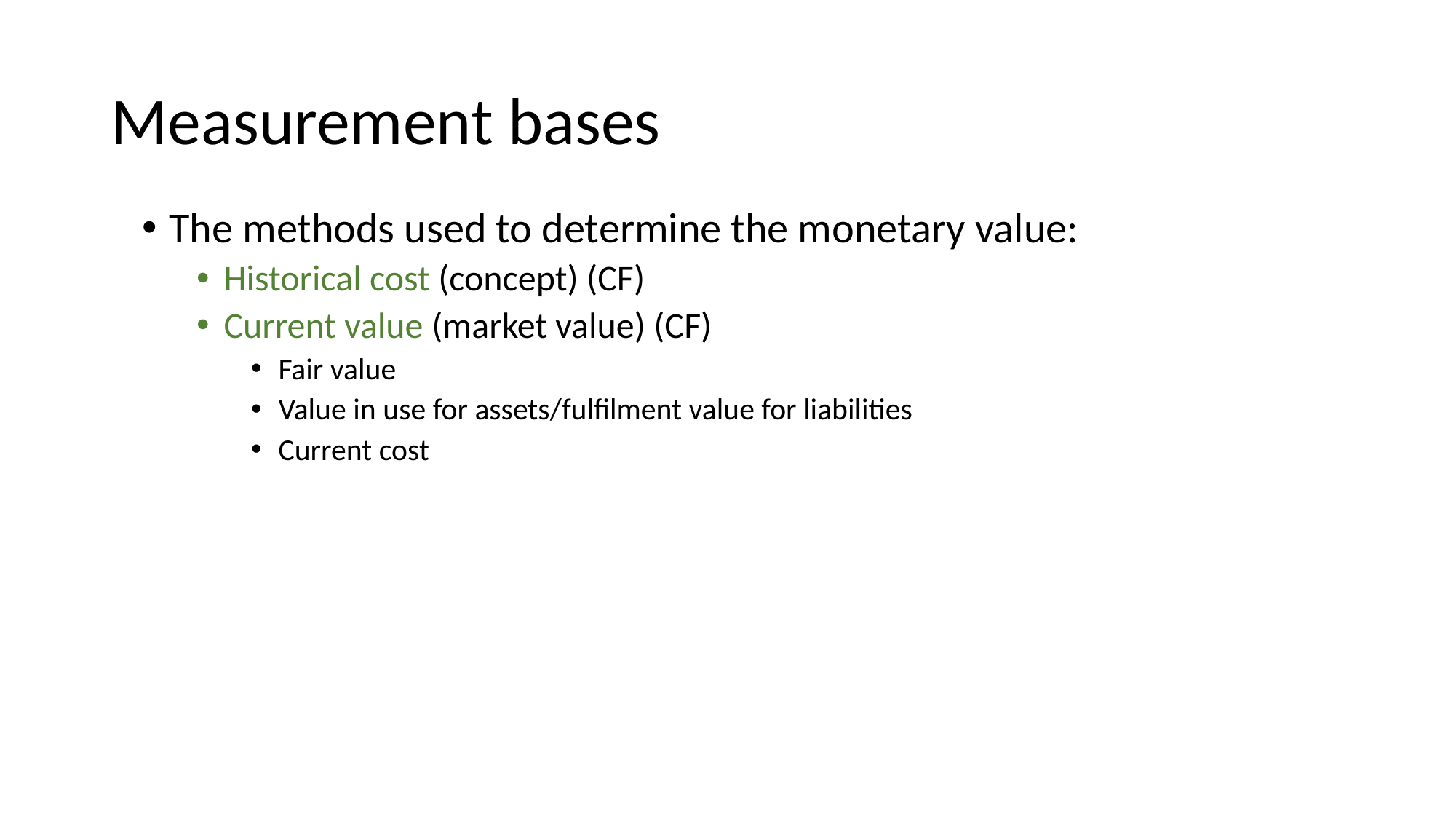

# Measurement bases
The methods used to determine the monetary value:
Historical cost (concept) (CF)
Current value (market value) (CF)
Fair value
Value in use for assets/fulfilment value for liabilities
Current cost